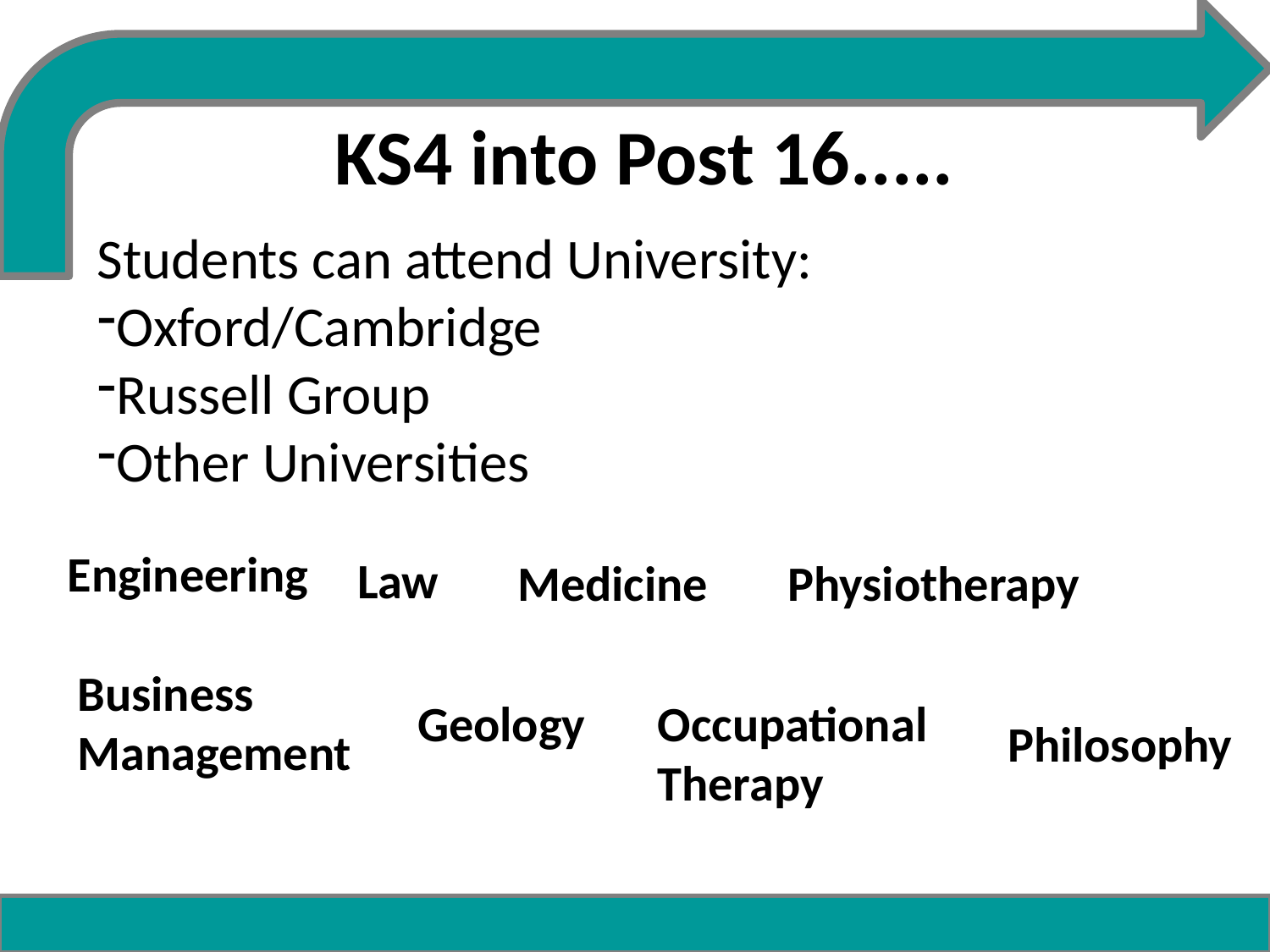

# KS4 into Post 16.....
Students can attend University:
Oxford/Cambridge
Russell Group
Other Universities
Engineering
Law
Medicine
Physiotherapy
Business Management
Geology
Occupational Therapy
Philosophy